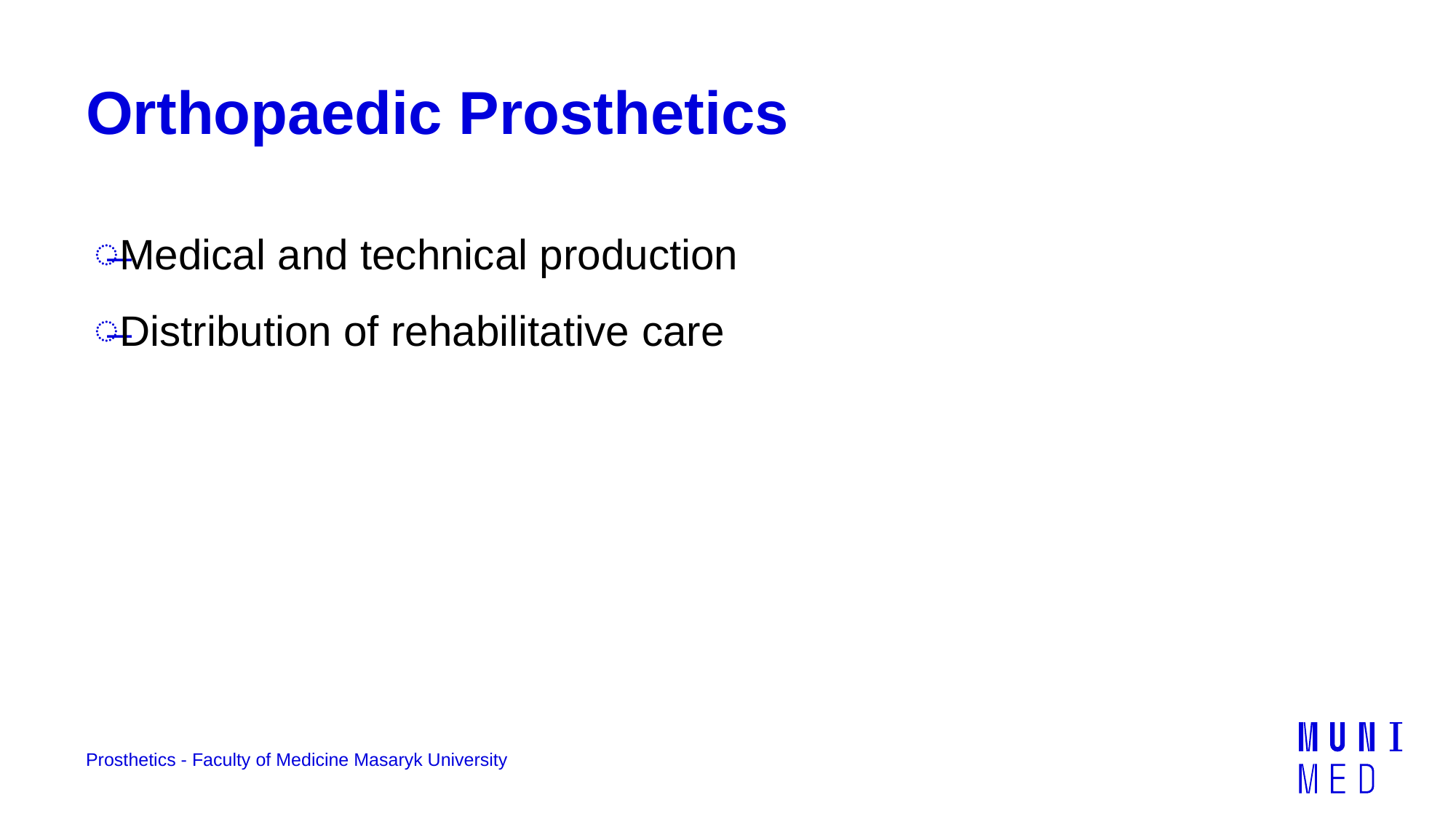

# Orthopaedic Prosthetics
Medical and technical production
Distribution of rehabilitative care
Prosthetics - Faculty of Medicine Masaryk University